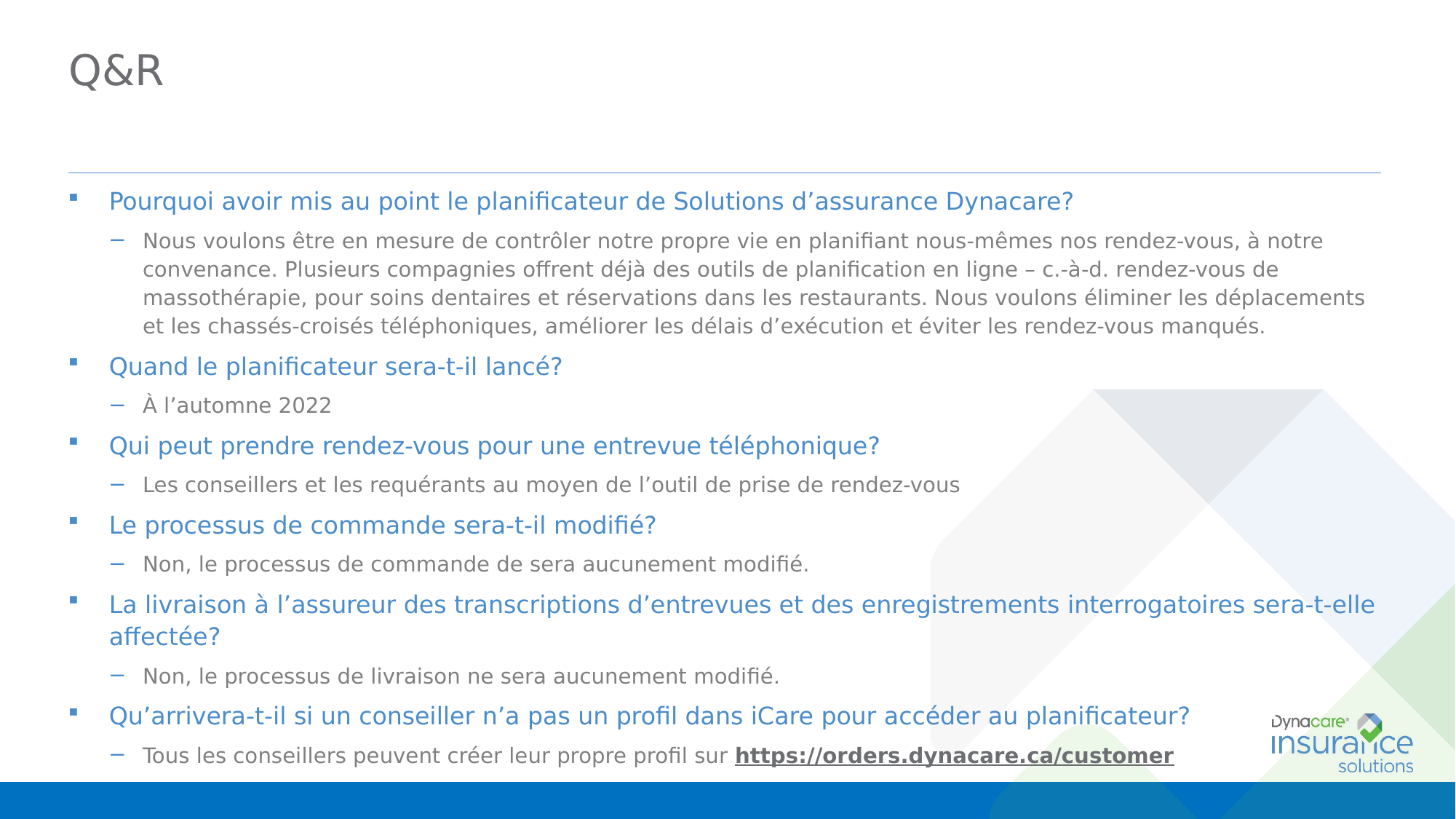

# Q&R

Pourquoi avoir mis au point le planificateur de Solutions d’assurance Dynacare?
Nous voulons être en mesure de contrôler notre propre vie en planifiant nous-mêmes nos rendez-vous, à notre convenance. Plusieurs compagnies offrent déjà des outils de planification en ligne – c.-à-d. rendez-vous de massothérapie, pour soins dentaires et réservations dans les restaurants. Nous voulons éliminer les déplacements et les chassés-croisés téléphoniques, améliorer les délais d’exécution et éviter les rendez-vous manqués.
Quand le planificateur sera-t-il lancé?
À l’automne 2022
Qui peut prendre rendez-vous pour une entrevue téléphonique?
Les conseillers et les requérants au moyen de l’outil de prise de rendez-vous
Le processus de commande sera-t-il modifié?
Non, le processus de commande de sera aucunement modifié.
La livraison à l’assureur des transcriptions d’entrevues et des enregistrements interrogatoires sera-t-elle affectée?
Non, le processus de livraison ne sera aucunement modifié.
Qu’arrivera-t-il si un conseiller n’a pas un profil dans iCare pour accéder au planificateur?
Tous les conseillers peuvent créer leur propre profil sur https://orders.dynacare.ca/customer